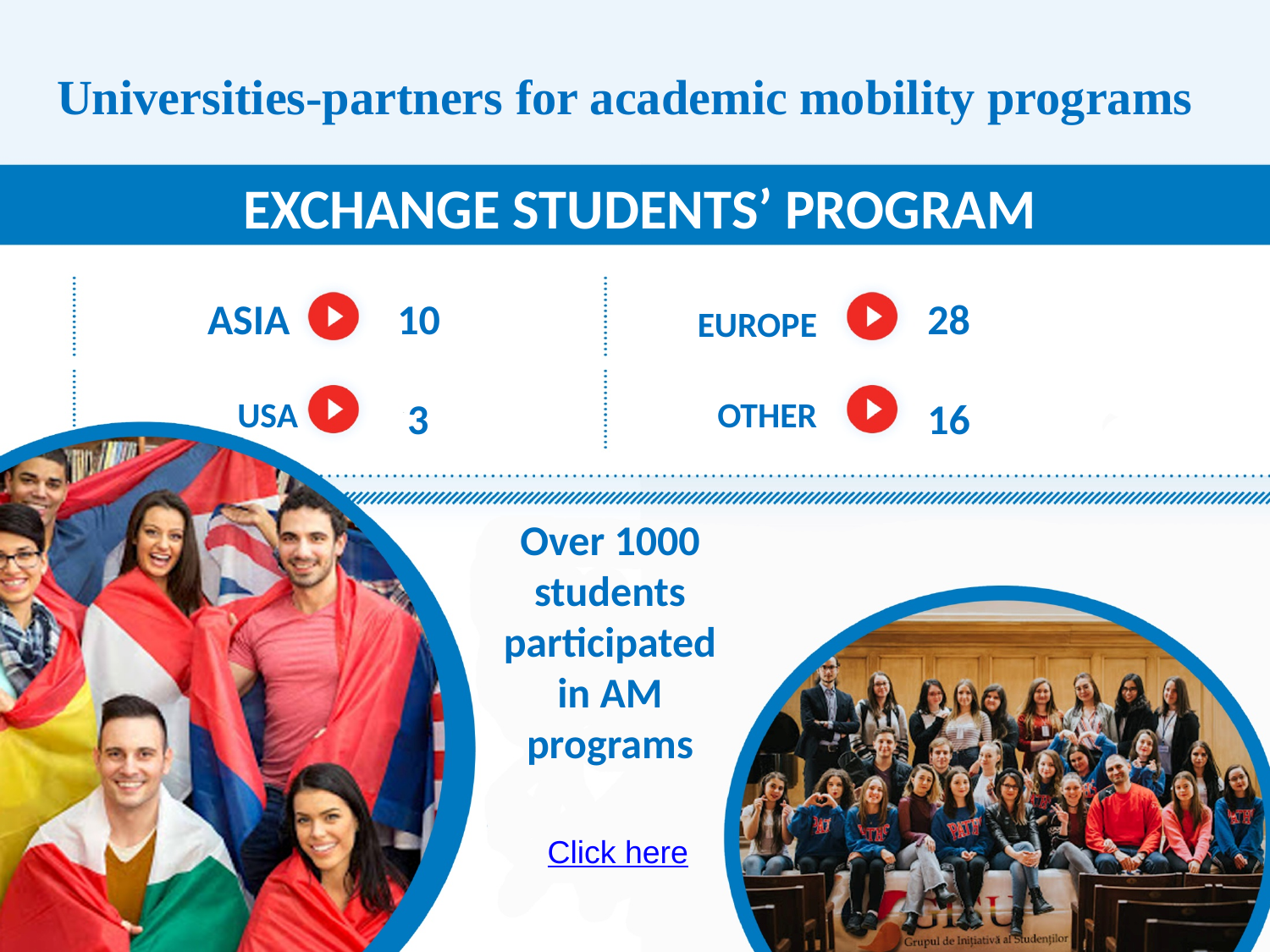

Universities-partners for academic mobility programs
EXCHANGE STUDENTS’ PROGRAM
ASIA
10
28
EUROPE
USA
3
OTHER
16
Over 1000 students participated in AM programs
Click here